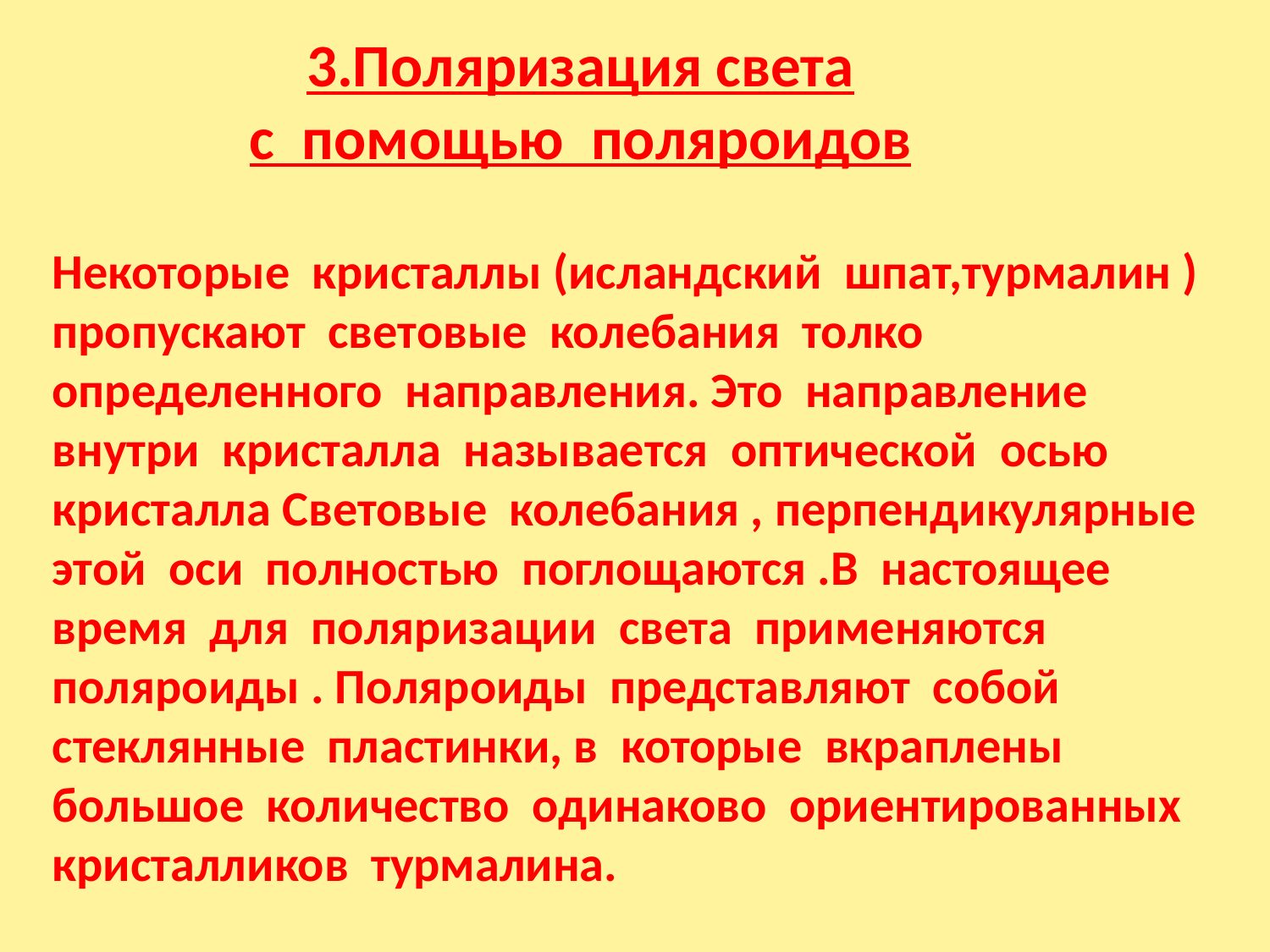

# 3.Поляризация света с  помощью  поляроидов

Некоторые  кристаллы (исландский  шпат,турмалин ) пропускают  световые  колебания  толко  определенного  направления. Это  направление  внутри  кристалла  называется  оптической  осью  кристалла Световые  колебания , перпендикулярные  этой  оси  полностью  поглощаются .В  настоящее  время  для  поляризации  света  применяются  поляроиды . Поляроиды  представляют  собой  стеклянные  пластинки, в  которые  вкраплены  большое  количество  одинаково  ориентированных  кристалликов  турмалина.